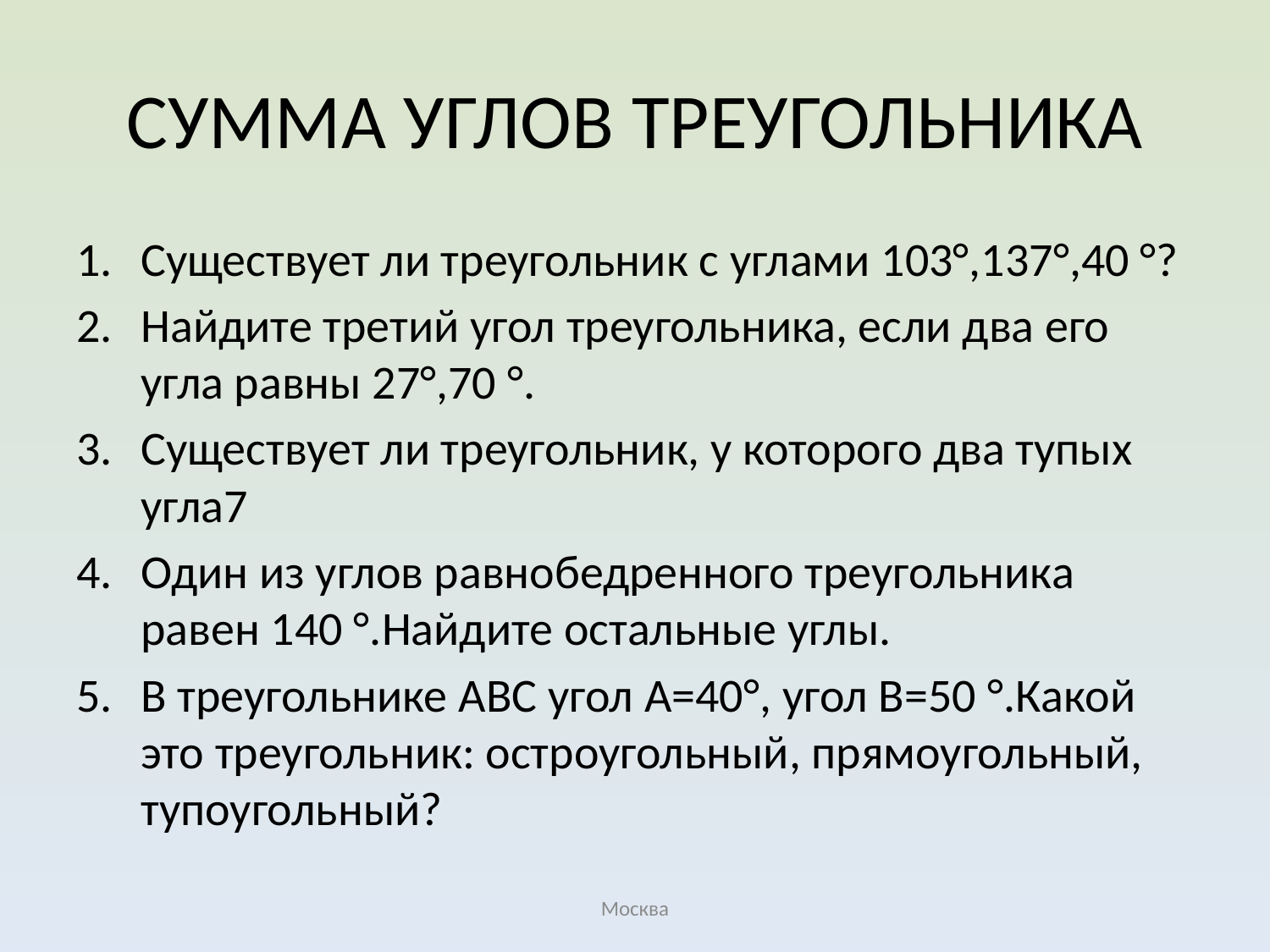

# СУММА УГЛОВ ТРЕУГОЛЬНИКА
Существует ли треугольник с углами 103°,137°,40 °?
Найдите третий угол треугольника, если два его угла равны 27°,70 °.
Существует ли треугольник, у которого два тупых угла7
Один из углов равнобедренного треугольника равен 140 °.Найдите остальные углы.
В треугольнике ABC угол A=40°, угол B=50 °.Какой это треугольник: остроугольный, прямоугольный, тупоугольный?
Москва